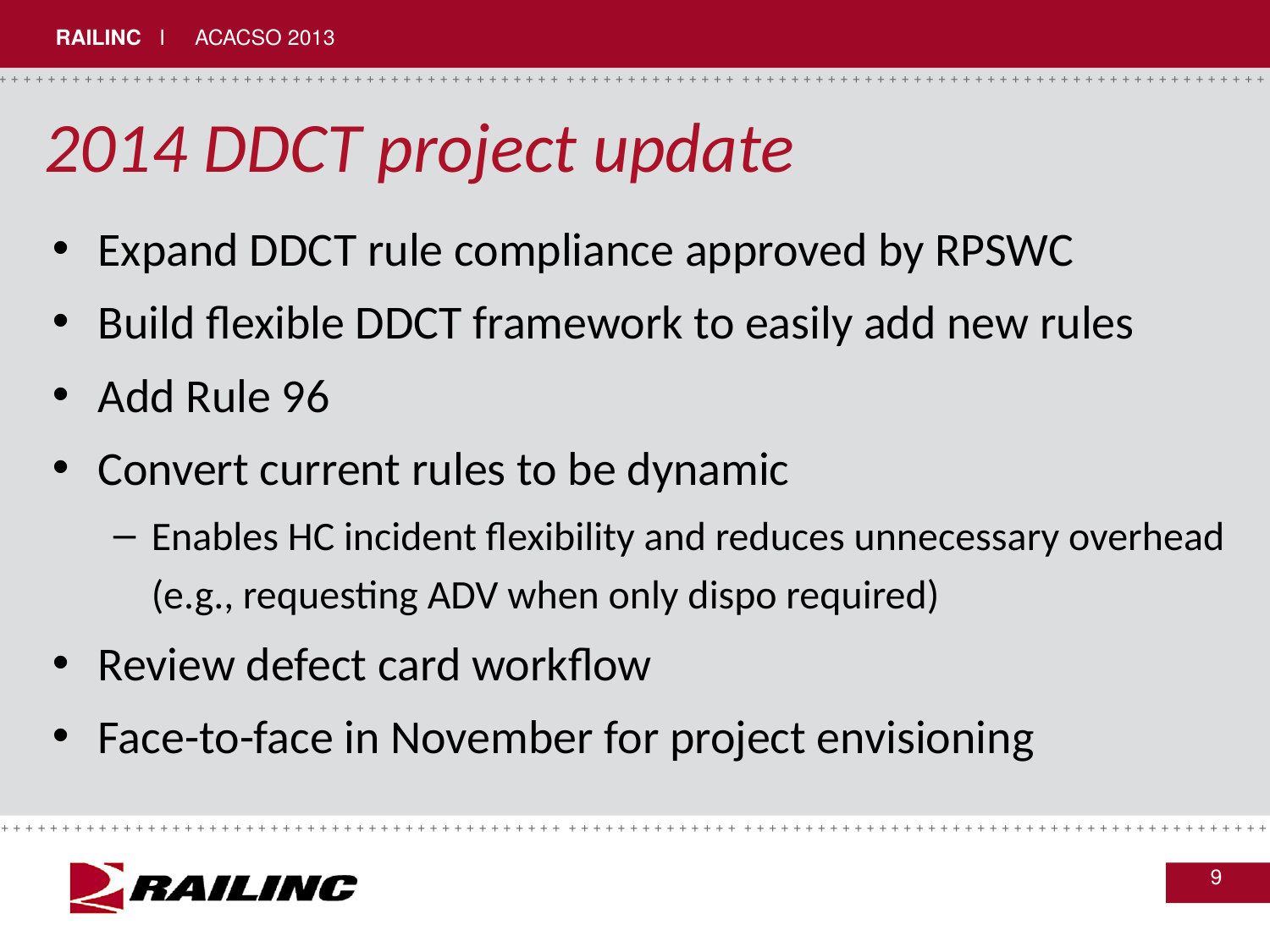

# 2014 DDCT project update
Expand DDCT rule compliance approved by RPSWC
Build flexible DDCT framework to easily add new rules
Add Rule 96
Convert current rules to be dynamic
Enables HC incident flexibility and reduces unnecessary overhead (e.g., requesting ADV when only dispo required)
Review defect card workflow
Face-to-face in November for project envisioning

9